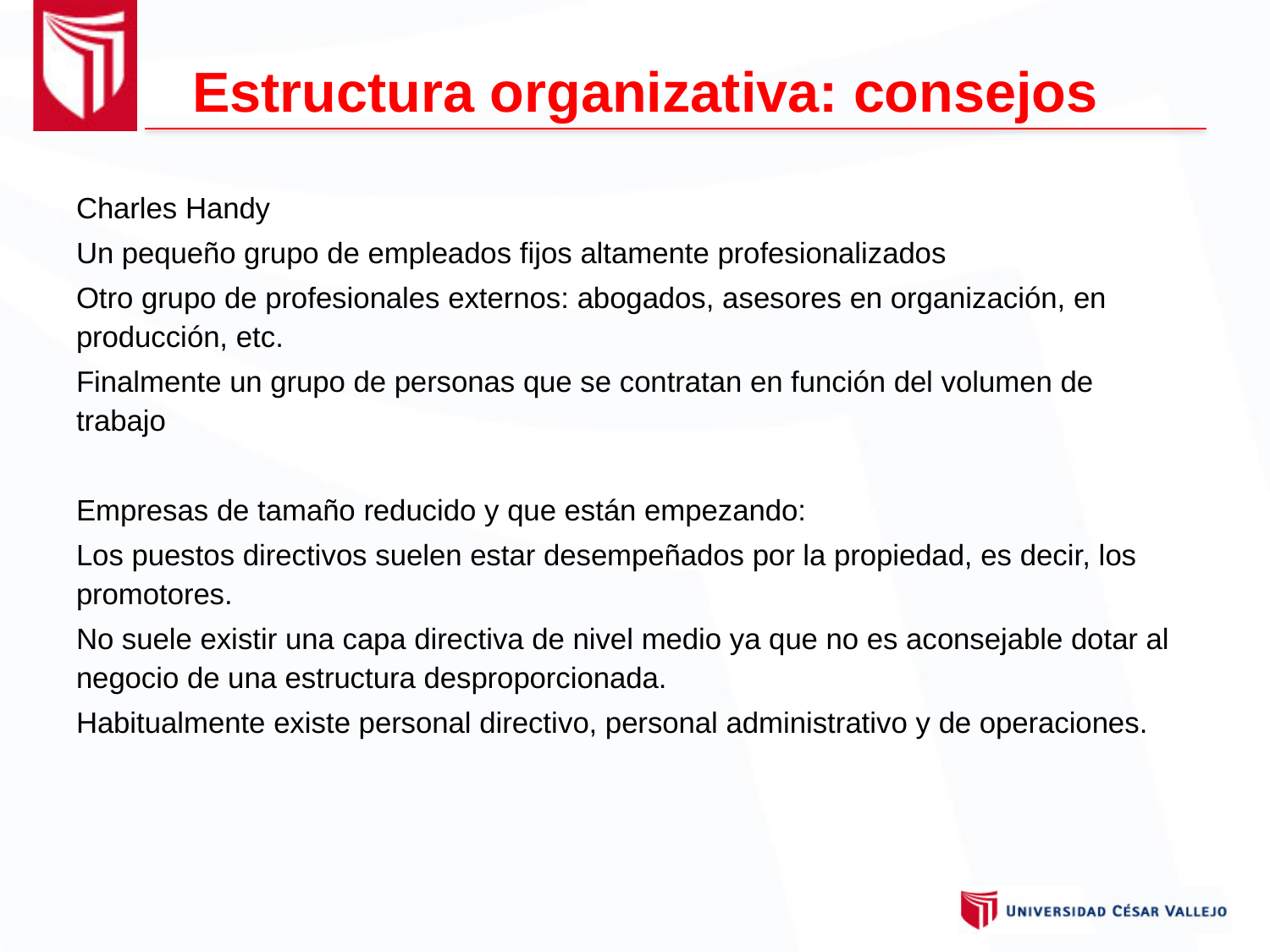

Estructura organizativa: consejos
Charles Handy
Un pequeño grupo de empleados fijos altamente profesionalizados
Otro grupo de profesionales externos: abogados, asesores en organización, en producción, etc.
Finalmente un grupo de personas que se contratan en función del volumen de trabajo

Empresas de tamaño reducido y que están empezando:
Los puestos directivos suelen estar desempeñados por la propiedad, es decir, los promotores.
No suele existir una capa directiva de nivel medio ya que no es aconsejable dotar al negocio de una estructura desproporcionada.
Habitualmente existe personal directivo, personal administrativo y de operaciones.